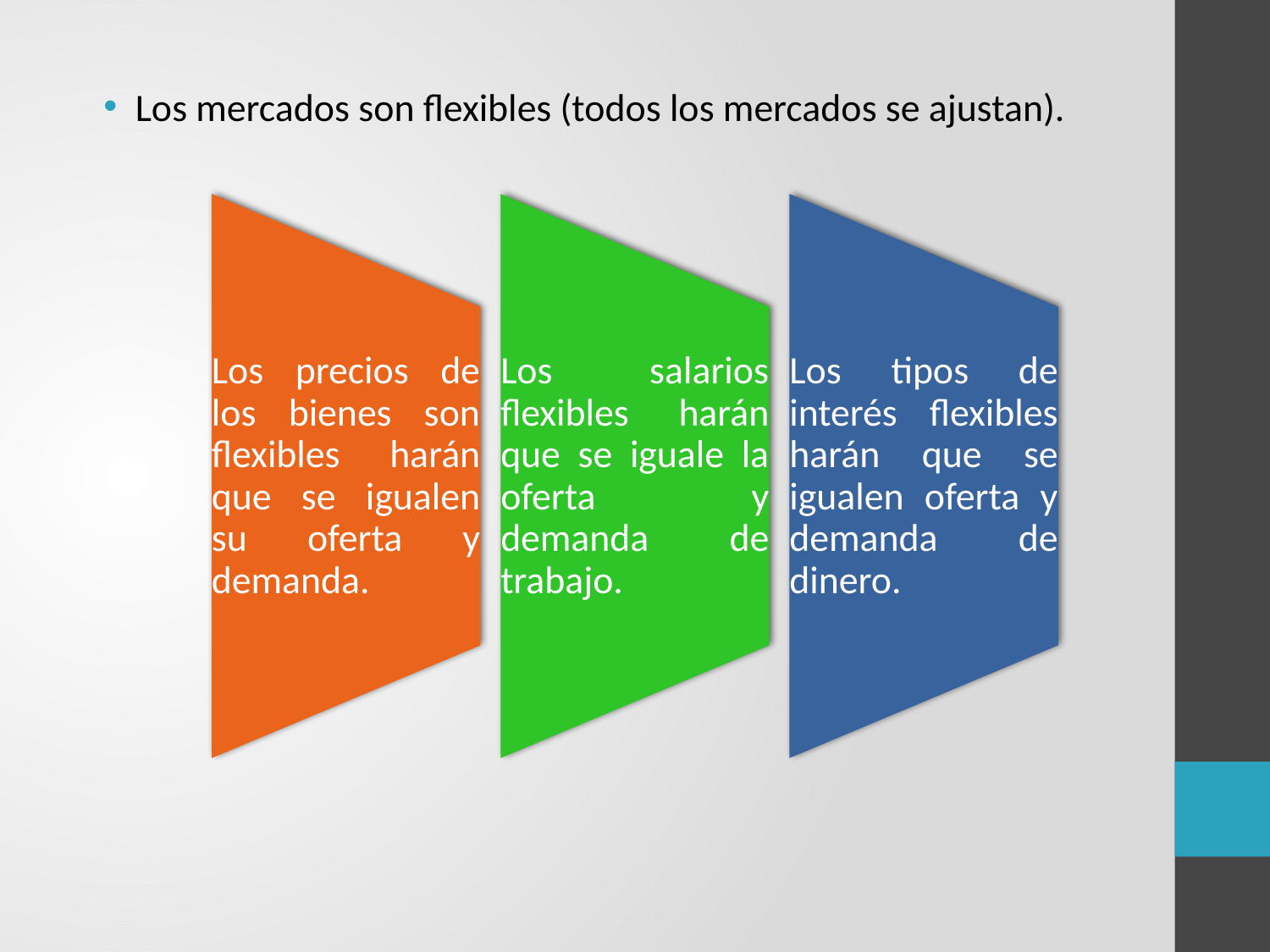

Los mercados son flexibles (todos los mercados se ajustan).

Los precios de los bienes son flexibles harán que se igualen su oferta y demanda.
Los salarios flexibles harán que se iguale la oferta y demanda de trabajo.
Los tipos de interés flexibles harán que se igualen oferta y demanda de dinero.